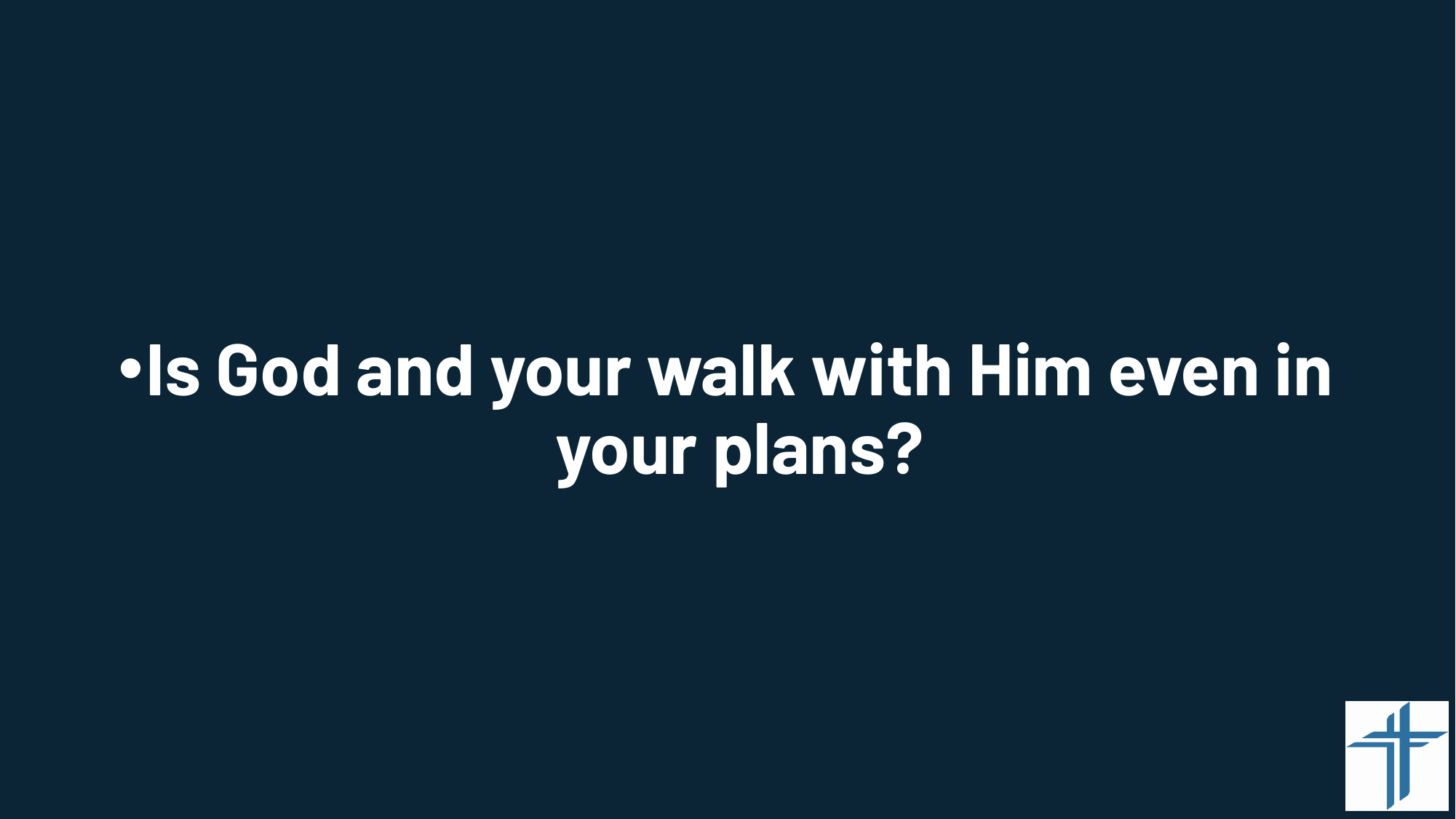

#
Is God and your walk with Him even in your plans?